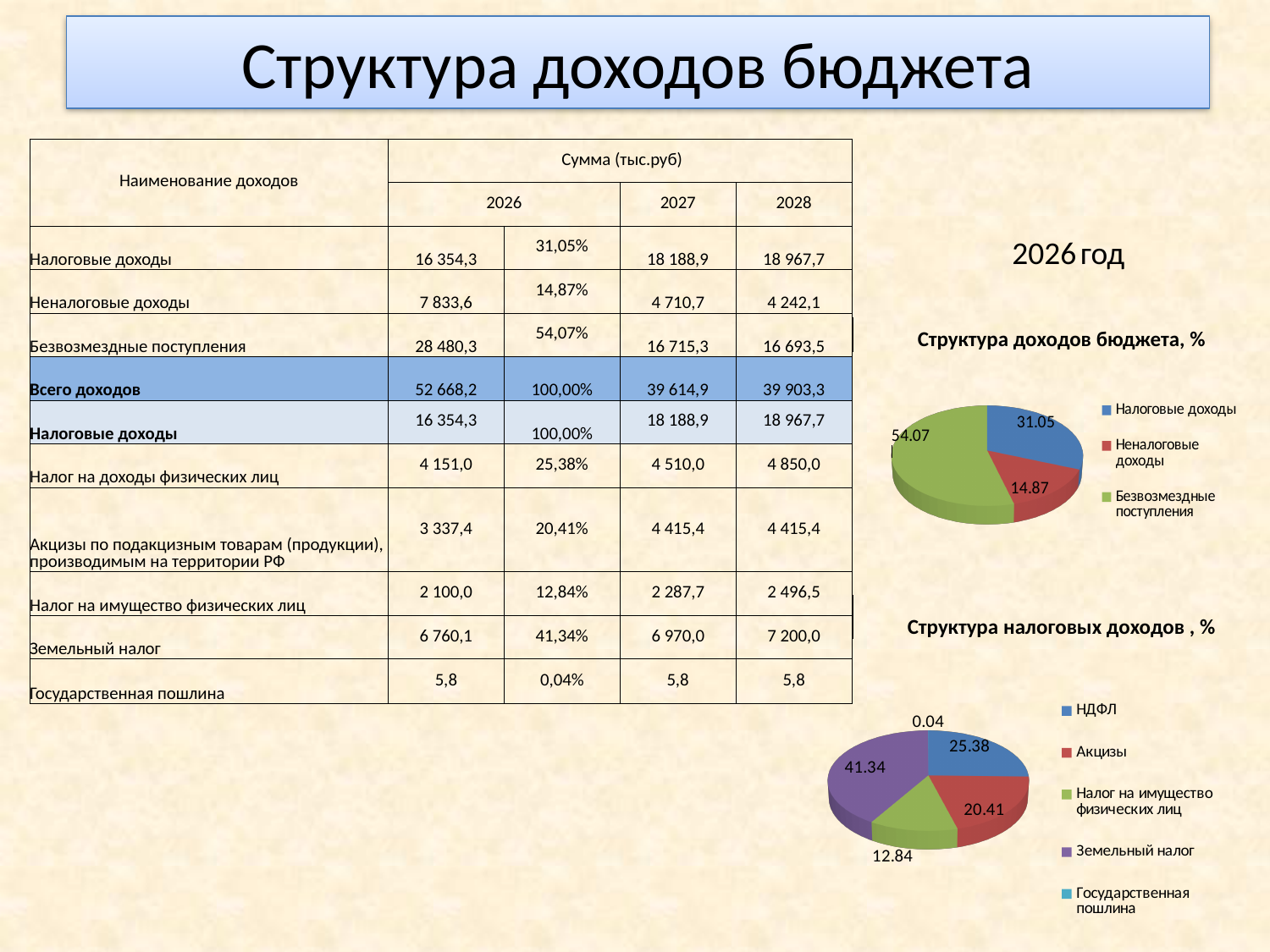

Структура доходов бюджета
| Наименование доходов | Сумма (тыс.руб) |  |  |  |
| --- | --- | --- | --- | --- |
|  | 2026 |  | 2027 | 2028 |
| Налоговые доходы | 16 354,3 | 31,05% | 18 188,9 | 18 967,7 |
| Неналоговые доходы | 7 833,6 | 14,87% | 4 710,7 | 4 242,1 |
| Безвозмездные поступления | 28 480,3 | 54,07% | 16 715,3 | 16 693,5 |
| Всего доходов | 52 668,2 | 100,00% | 39 614,9 | 39 903,3 |
| Налоговые доходы | 16 354,3 | 100,00% | 18 188,9 | 18 967,7 |
| Налог на доходы физических лиц | 4 151,0 | 25,38% | 4 510,0 | 4 850,0 |
| Акцизы по подакцизным товарам (продукции), производимым на территории РФ | 3 337,4 | 20,41% | 4 415,4 | 4 415,4 |
| Налог на имущество физических лиц | 2 100,0 | 12,84% | 2 287,7 | 2 496,5 |
| Земельный налог | 6 760,1 | 41,34% | 6 970,0 | 7 200,0 |
| Государственная пошлина | 5,8 | 0,04% | 5,8 | 5,8 |
| 2026 год |
| --- |
| Структура доходов бюджета, % |
| --- |

[unsupported chart]

| Структура налоговых доходов , % |
| --- |

[unsupported chart]